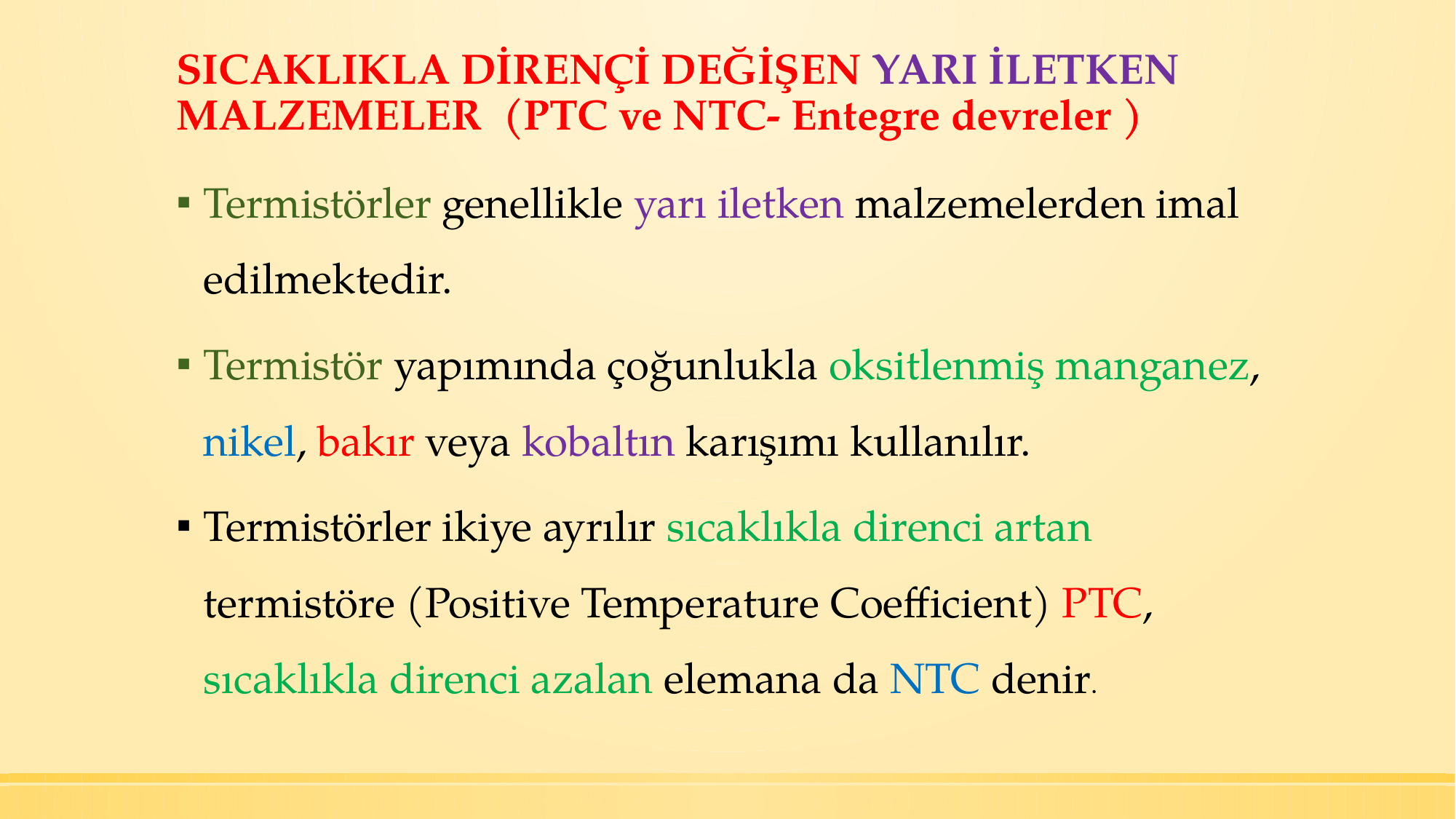

# SICAKLIKLA DİRENÇİ DEĞİŞEN YARI İLETKEN MALZEMELER  (PTC ve NTC- Entegre devreler )
Termistörler genellikle yarı iletken malzemelerden imal edilmektedir.
Termistör yapımında çoğunlukla oksitlenmiş manganez, nikel, bakır veya kobaltın karışımı kullanılır.
Termistörler ikiye ayrılır sıcaklıkla direnci artan termistöre (Positive Temperature Coefficient) PTC, sıcaklıkla direnci azalan elemana da NTC denir.